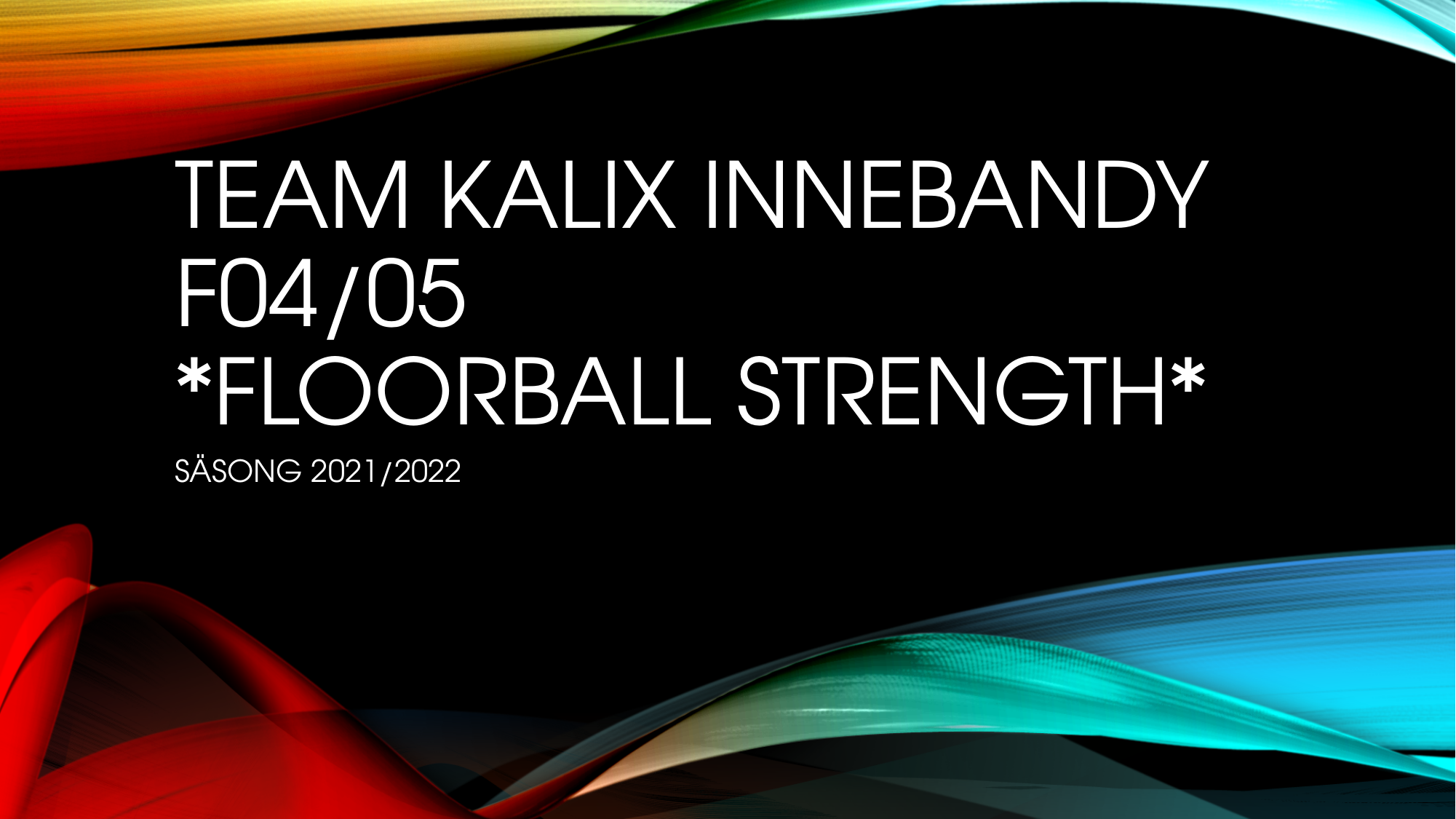

# Team Kalix innebandy f04/05 *Floorball strength*
SÄSONG 2021/2022